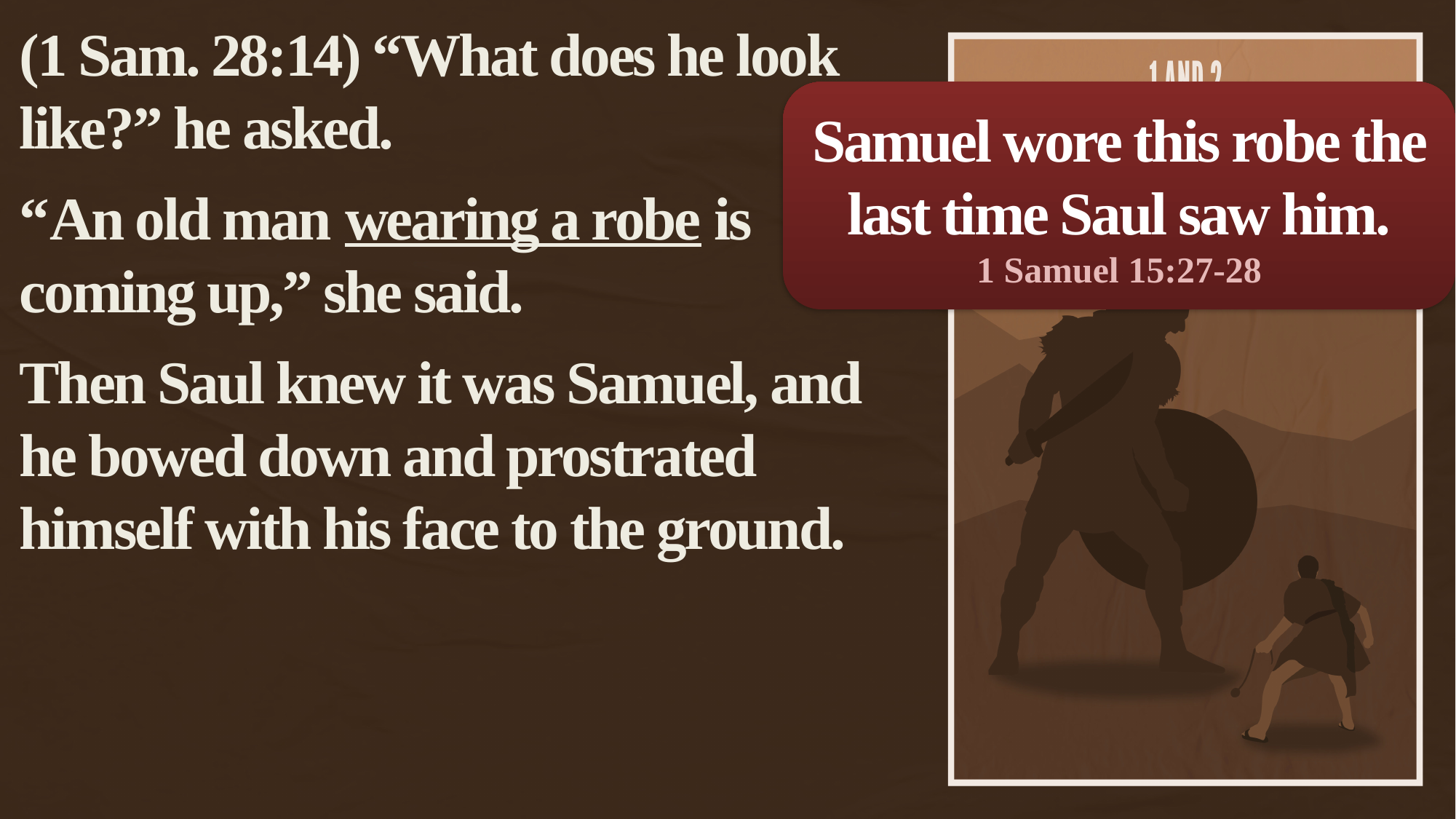

(1 Sam. 28:14) “What does he look like?” he asked.

“An old man wearing a robe is coming up,” she said.

Then Saul knew it was Samuel, and he bowed down and prostrated himself with his face to the ground.
Samuel wore this robe the last time Saul saw him.
1 Samuel 15:27-28